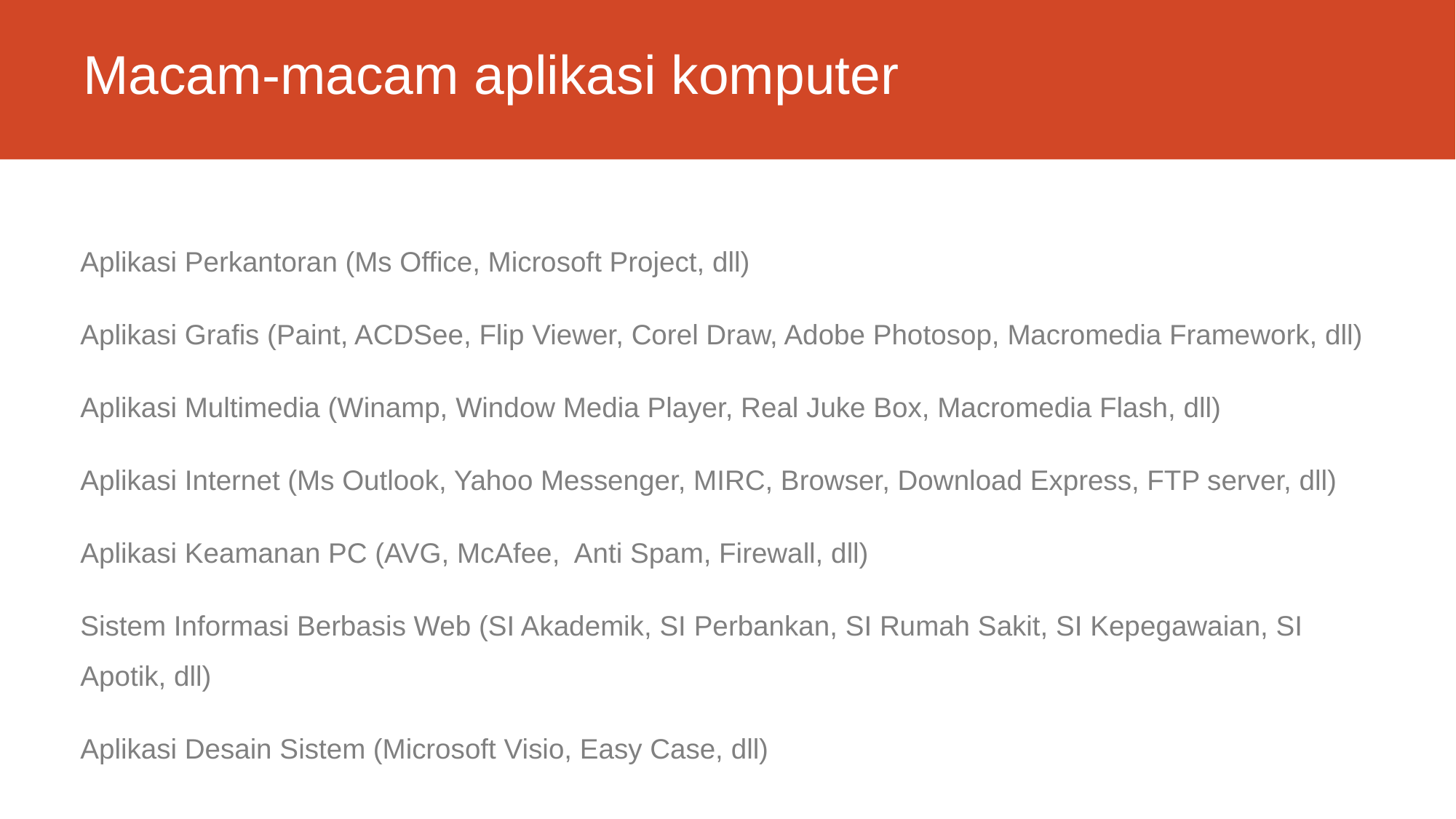

# Macam-macam aplikasi komputer
Aplikasi Perkantoran (Ms Office, Microsoft Project, dll)
Aplikasi Grafis (Paint, ACDSee, Flip Viewer, Corel Draw, Adobe Photosop, Macromedia Framework, dll)
Aplikasi Multimedia (Winamp, Window Media Player, Real Juke Box, Macromedia Flash, dll)
Aplikasi Internet (Ms Outlook, Yahoo Messenger, MIRC, Browser, Download Express, FTP server, dll)
Aplikasi Keamanan PC (AVG, McAfee,  Anti Spam, Firewall, dll)
Sistem Informasi Berbasis Web (SI Akademik, SI Perbankan, SI Rumah Sakit, SI Kepegawaian, SI Apotik, dll)
Aplikasi Desain Sistem (Microsoft Visio, Easy Case, dll)